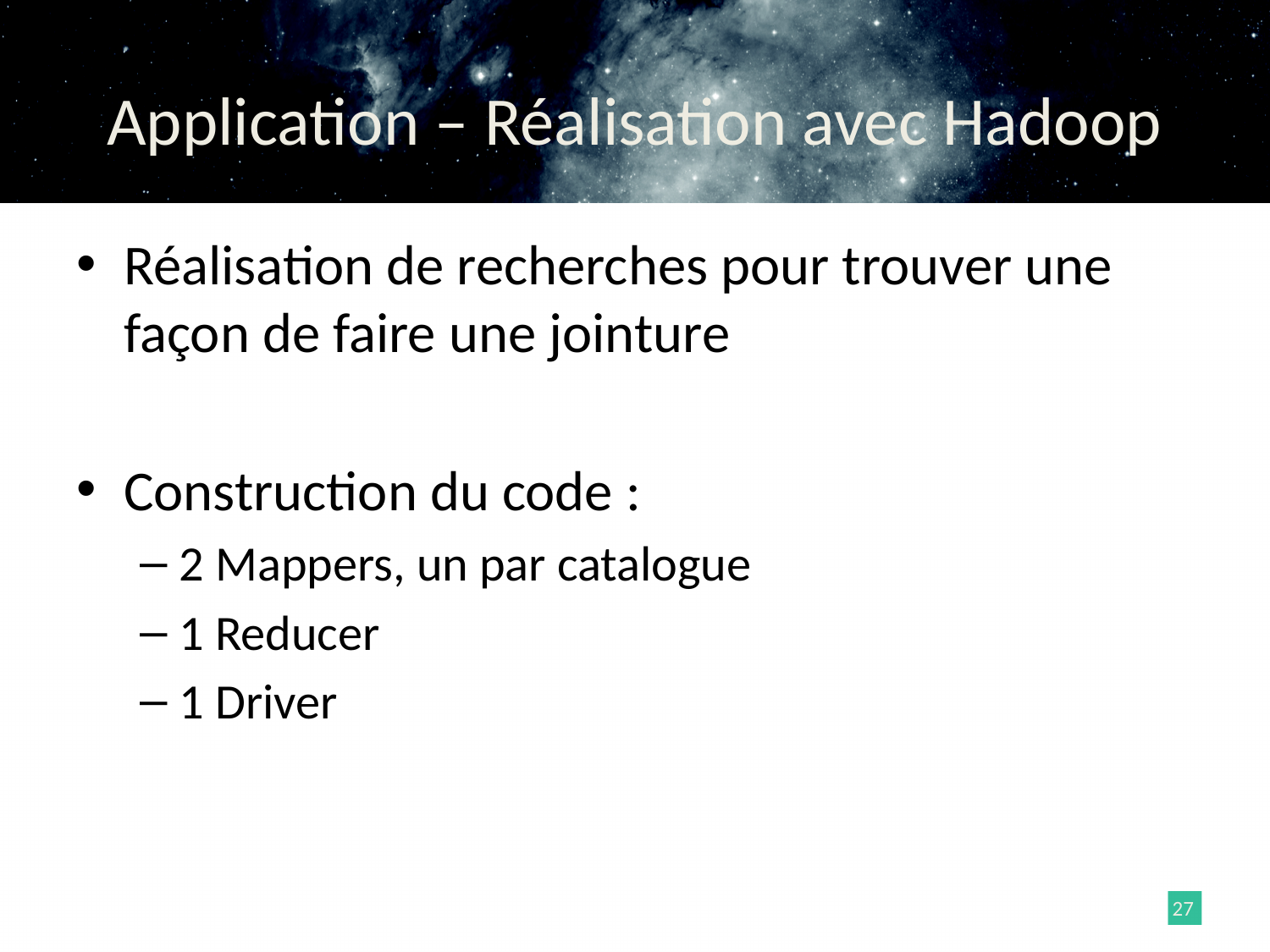

# Application – Réalisation avec Hadoop
Réalisation de recherches pour trouver une façon de faire une jointure

Construction du code :
2 Mappers, un par catalogue
1 Reducer
1 Driver

27